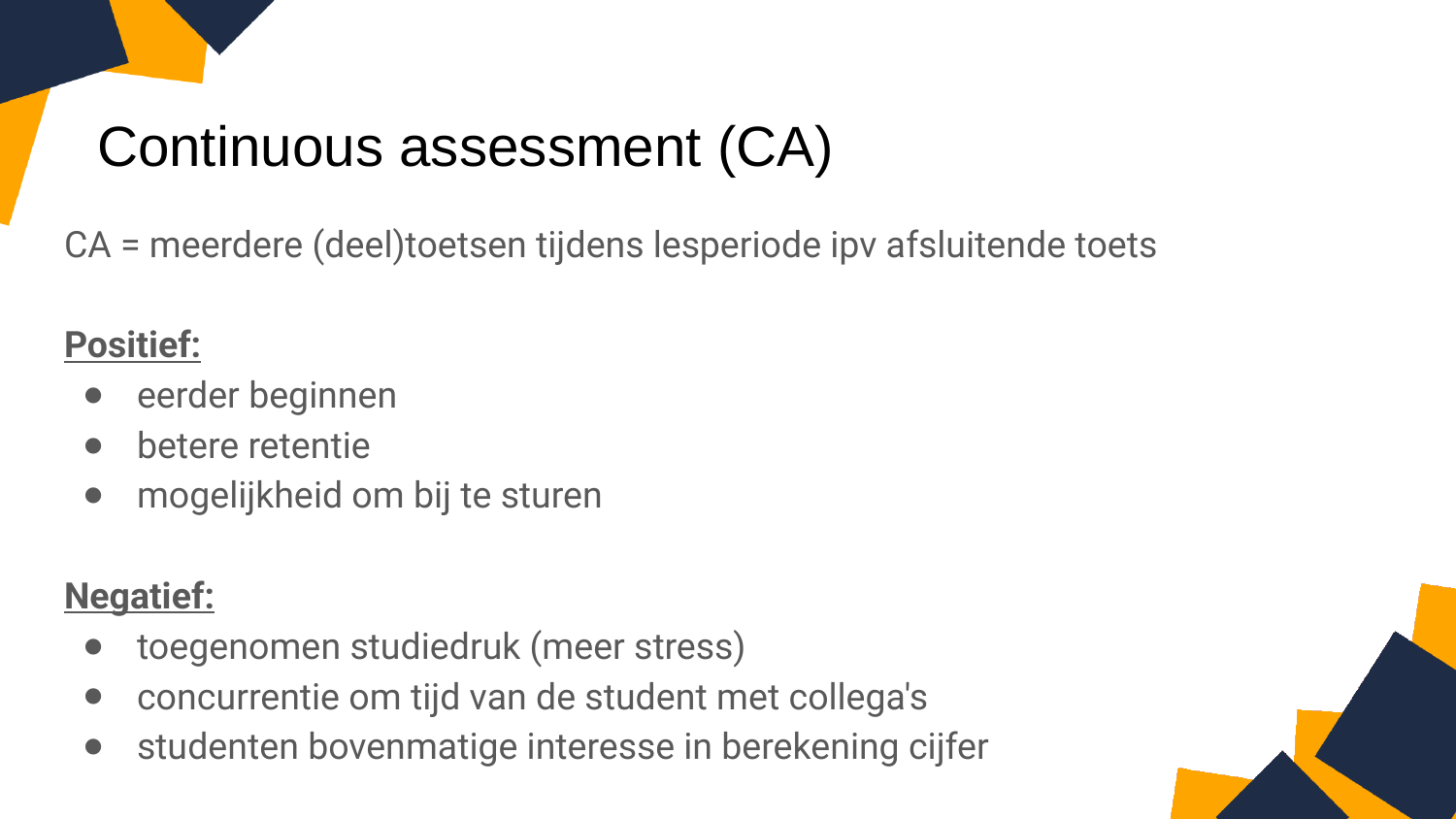

# Continuous assessment (CA)
CA = meerdere (deel)toetsen tijdens lesperiode ipv afsluitende toets

Positief:
eerder beginnen
betere retentie
mogelijkheid om bij te sturen

Negatief:
toegenomen studiedruk (meer stress)
concurrentie om tijd van de student met collega's
studenten bovenmatige interesse in berekening cijfer